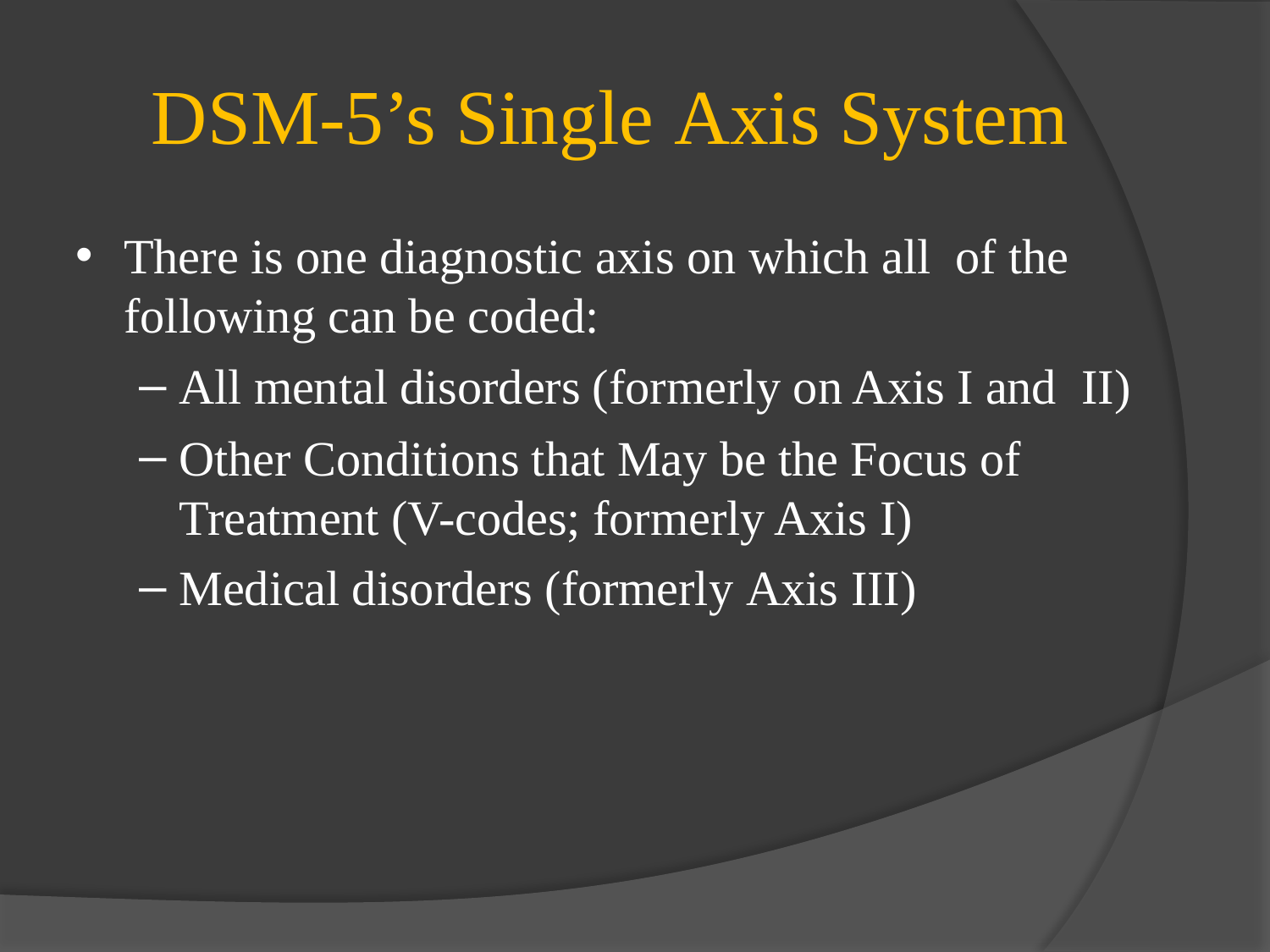

# DSM-5’s Single Axis System
There is one diagnostic axis on which all  of the following can be coded:
All mental disorders (formerly on Axis I and  II)
Other Conditions that May be the Focus of  Treatment (V-codes; formerly Axis I)
Medical disorders (formerly Axis III)